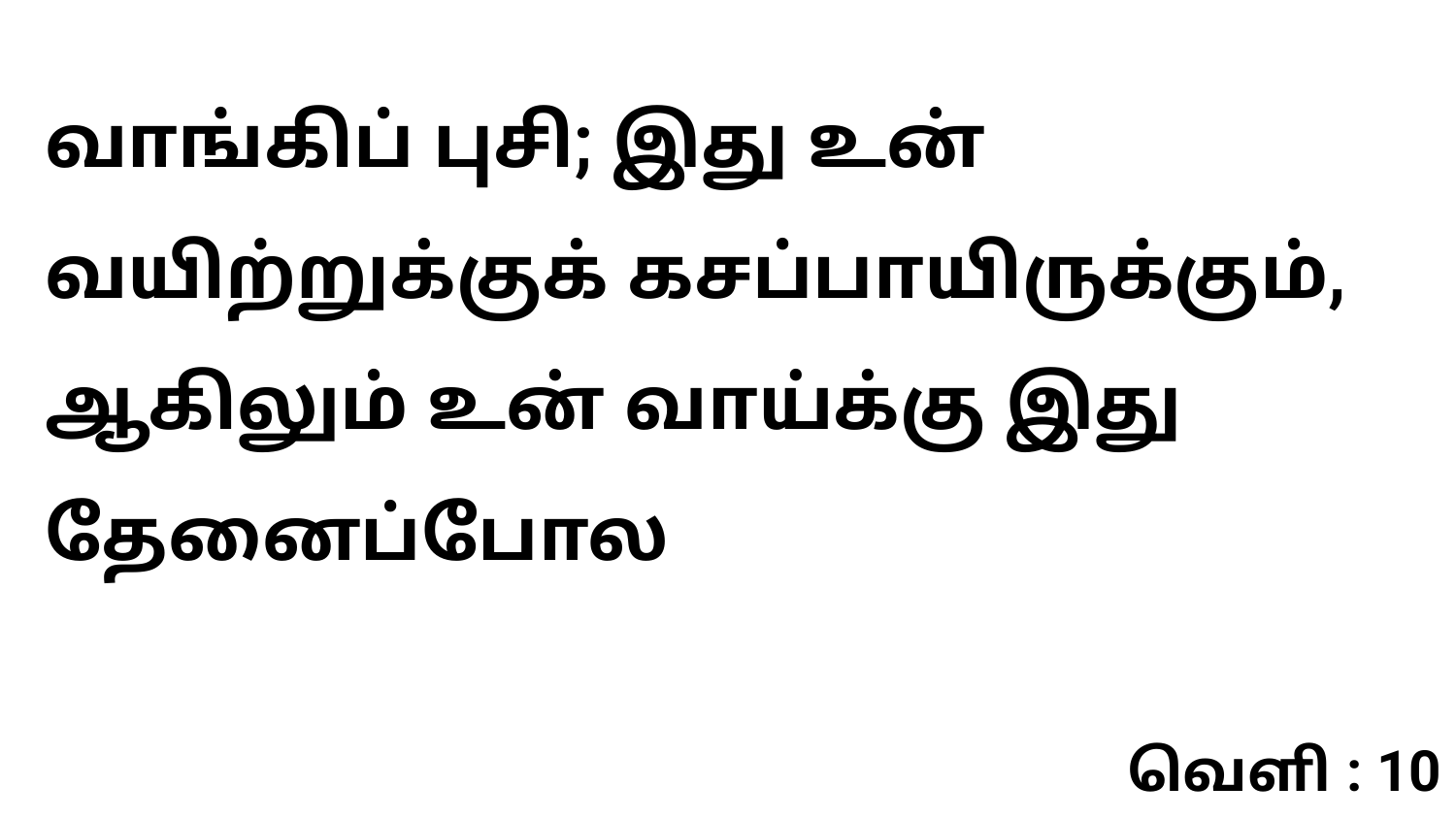

வாங்கிப் புசி; இது உன் வயிற்றுக்குக் கசப்பாயிருக்கும், ஆகிலும் உன் வாய்க்கு இது தேனைப்போல
வெளி : 10